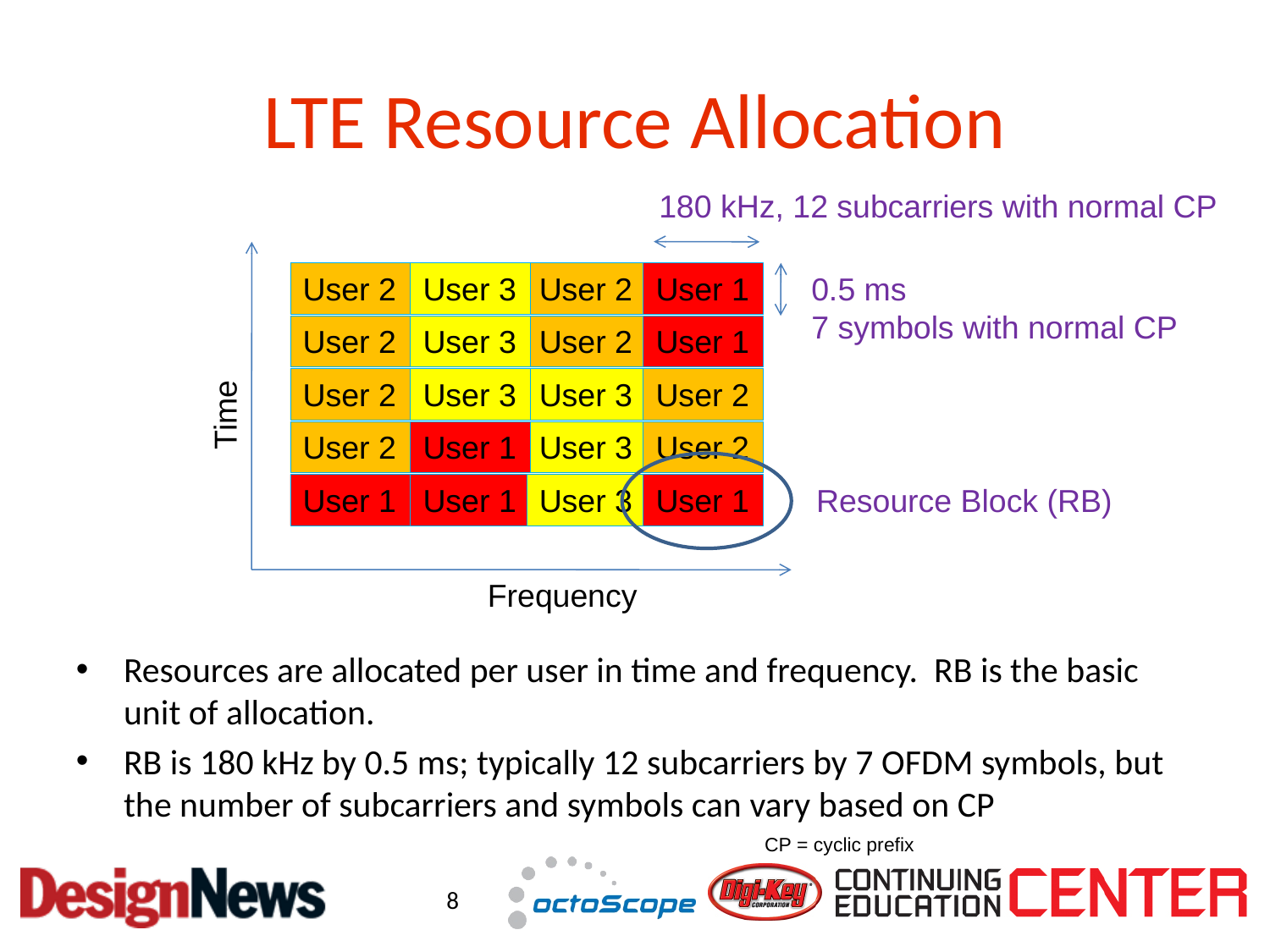

# LTE Resource Allocation
180 kHz, 12 subcarriers with normal CP
User 2
User 3
User 2
User 1
0.5 ms
7 symbols with normal CP
User 2
User 3
User 2
User 1
User 2
User 3
User 3
User 2
Time
User 2
User 1
User 3
User 2

User 1
User 1
User 3
User 1
Resource Block (RB)
Frequency
Resources are allocated per user in time and frequency.  RB is the basic unit of allocation.
RB is 180 kHz by 0.5 ms; typically 12 subcarriers by 7 OFDM symbols, but the number of subcarriers and symbols can vary based on CP
CP = cyclic prefix
8